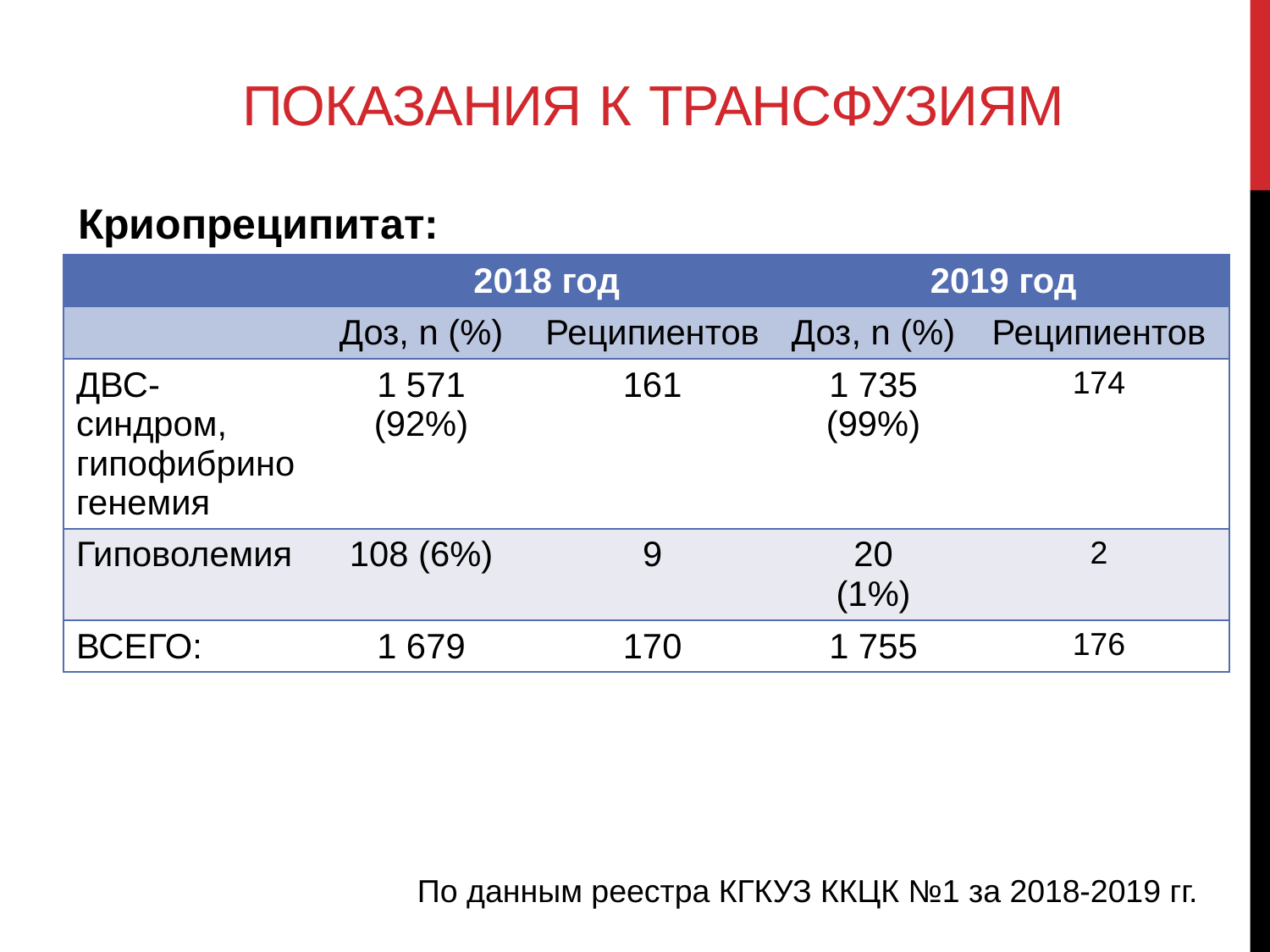

Показания к трансфузиям
Криопреципитат:
|  | 2018 год |  | 2019 год |  |
| --- | --- | --- | --- | --- |
|  | Доз, n (%) | Реципиентов | Доз, n (%) | Реципиентов |
| ДВС-синдром, гипофибриногенемия | 1 571 (92%) | 161 | 1 735 (99%) | 174 |
| Гиповолемия | 108 (6%) | 9 | 20 (1%) | 2 |
| ВСЕГО: | 1 679 | 170 | 1 755 | 176 |
По данным реестра КГКУЗ ККЦК №1 за 2018-2019 гг.